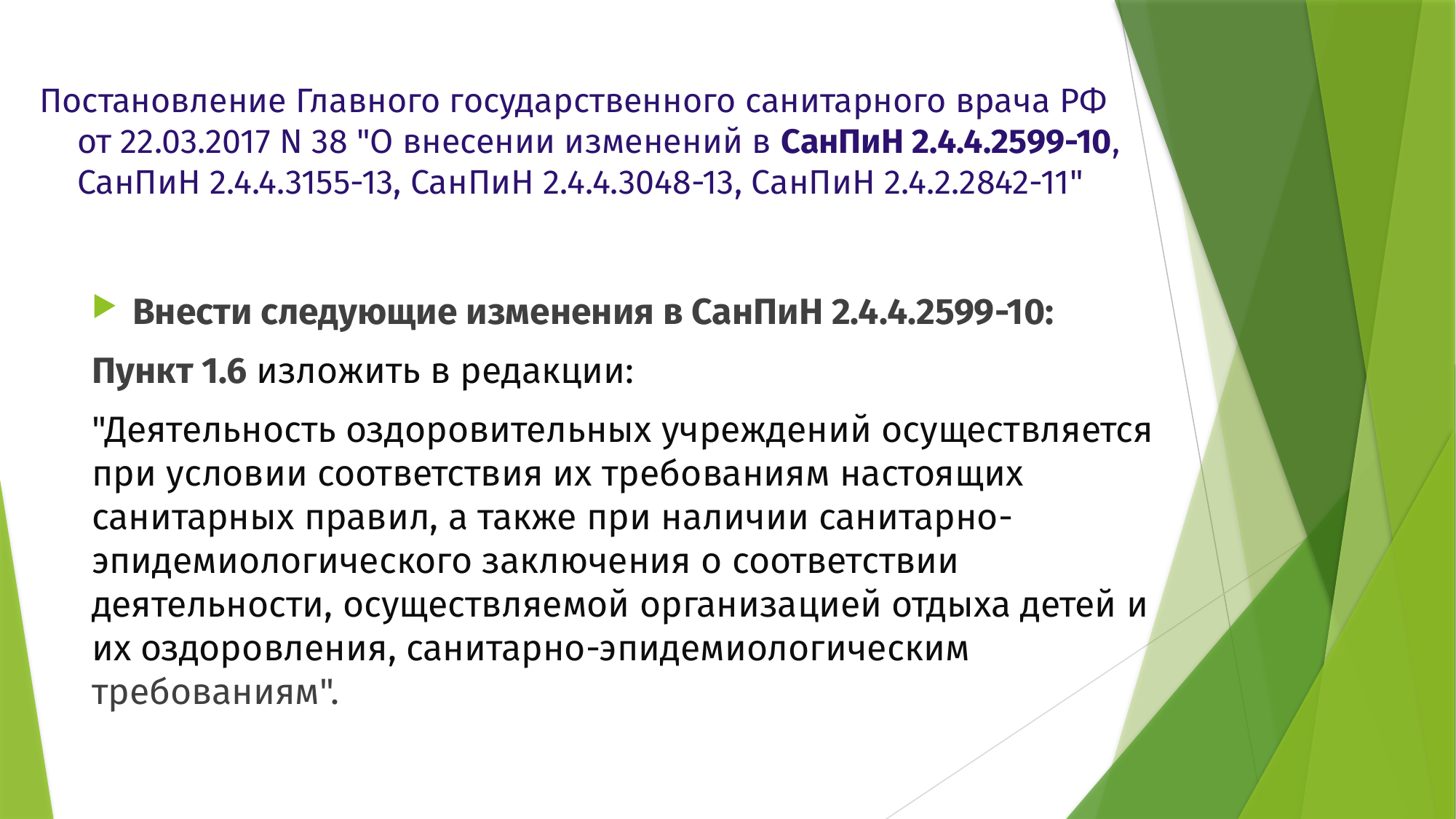

# Постановление Главного государственного санитарного врача РФ от 22.03.2017 N 38 "О внесении изменений в СанПиН 2.4.4.2599-10, СанПиН 2.4.4.3155-13, СанПиН 2.4.4.3048-13, СанПиН 2.4.2.2842-11"
Внести следующие изменения в СанПиН 2.4.4.2599-10:
Пункт 1.6 изложить в редакции:
"Деятельность оздоровительных учреждений осуществляется при условии соответствия их требованиям настоящих санитарных правил, а также при наличии санитарно-эпидемиологического заключения о соответствии деятельности, осуществляемой организацией отдыха детей и их оздоровления, санитарно-эпидемиологическим требованиям".